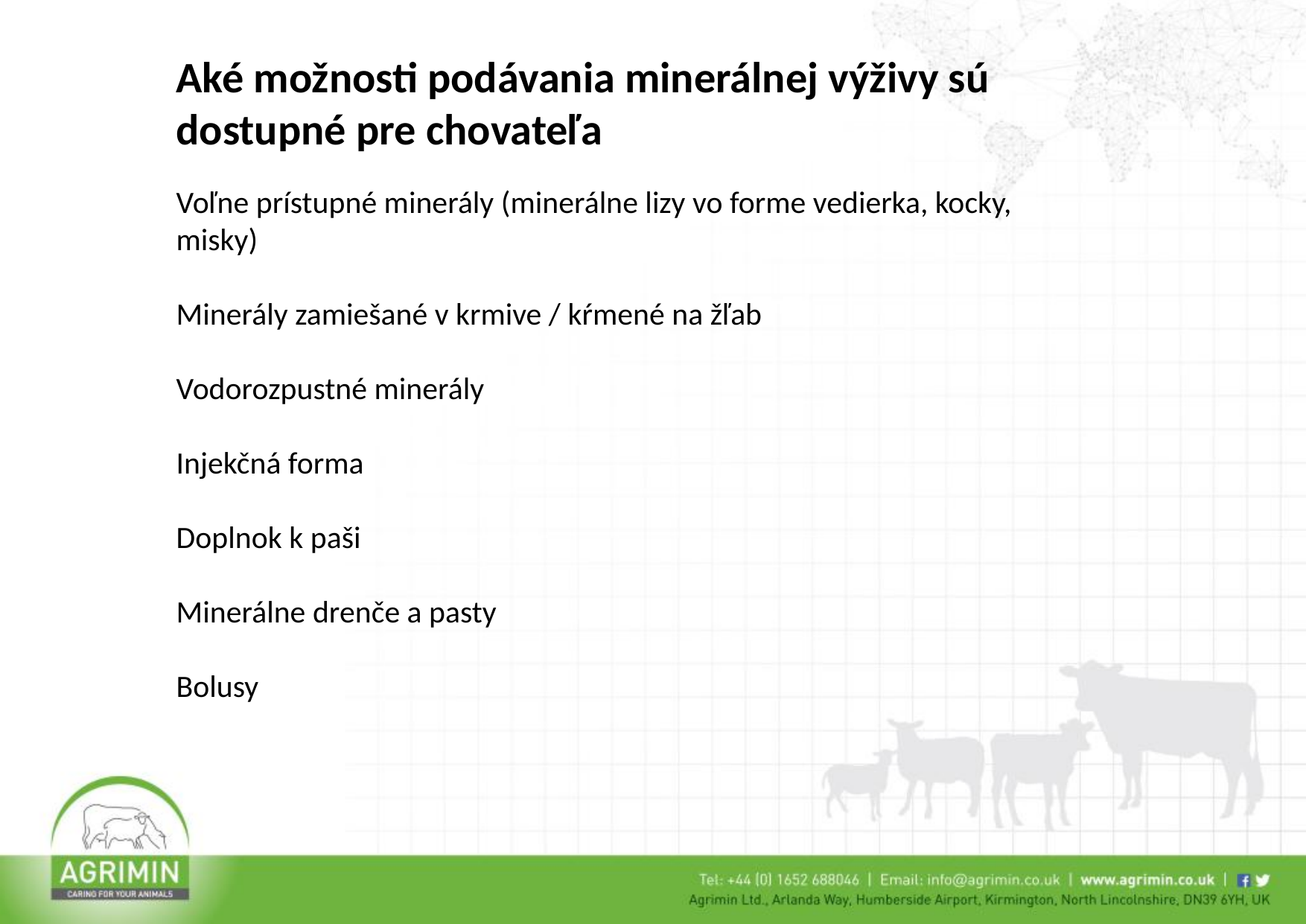

Aké možnosti podávania minerálnej výživy sú dostupné pre chovateľa
Voľne prístupné minerály (minerálne lizy vo forme vedierka, kocky, misky)

Minerály zamiešané v krmive / kŕmené na žľab

Vodorozpustné minerály

Injekčná forma

Doplnok k paši

Minerálne drenče a pasty

Bolusy